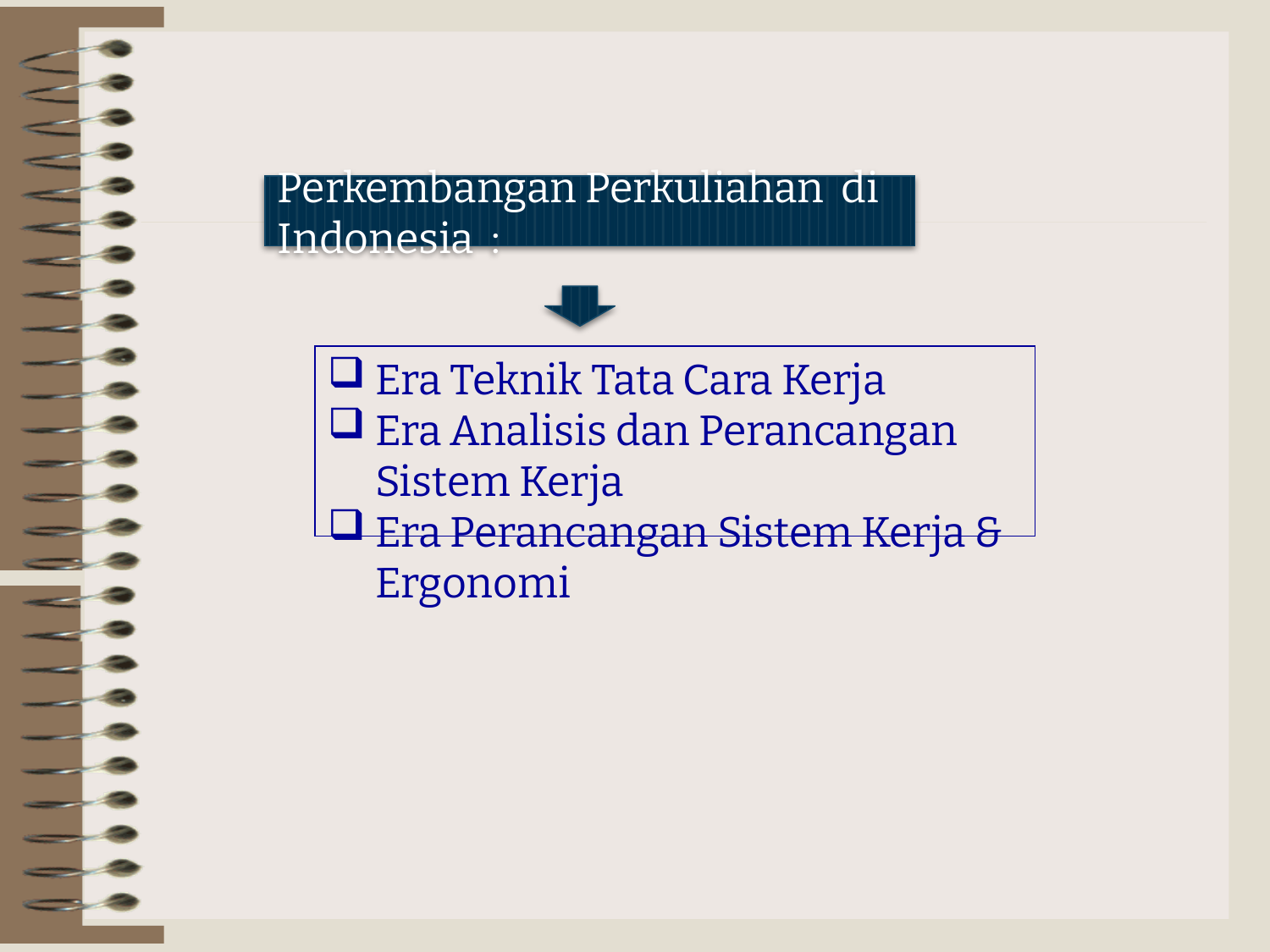

# Perkembangan Perkuliahan  di Indonesia  :

Era Teknik Tata Cara Kerja
Era Analisis dan Perancangan Sistem Kerja
Era Perancangan Sistem Kerja & Ergonomi